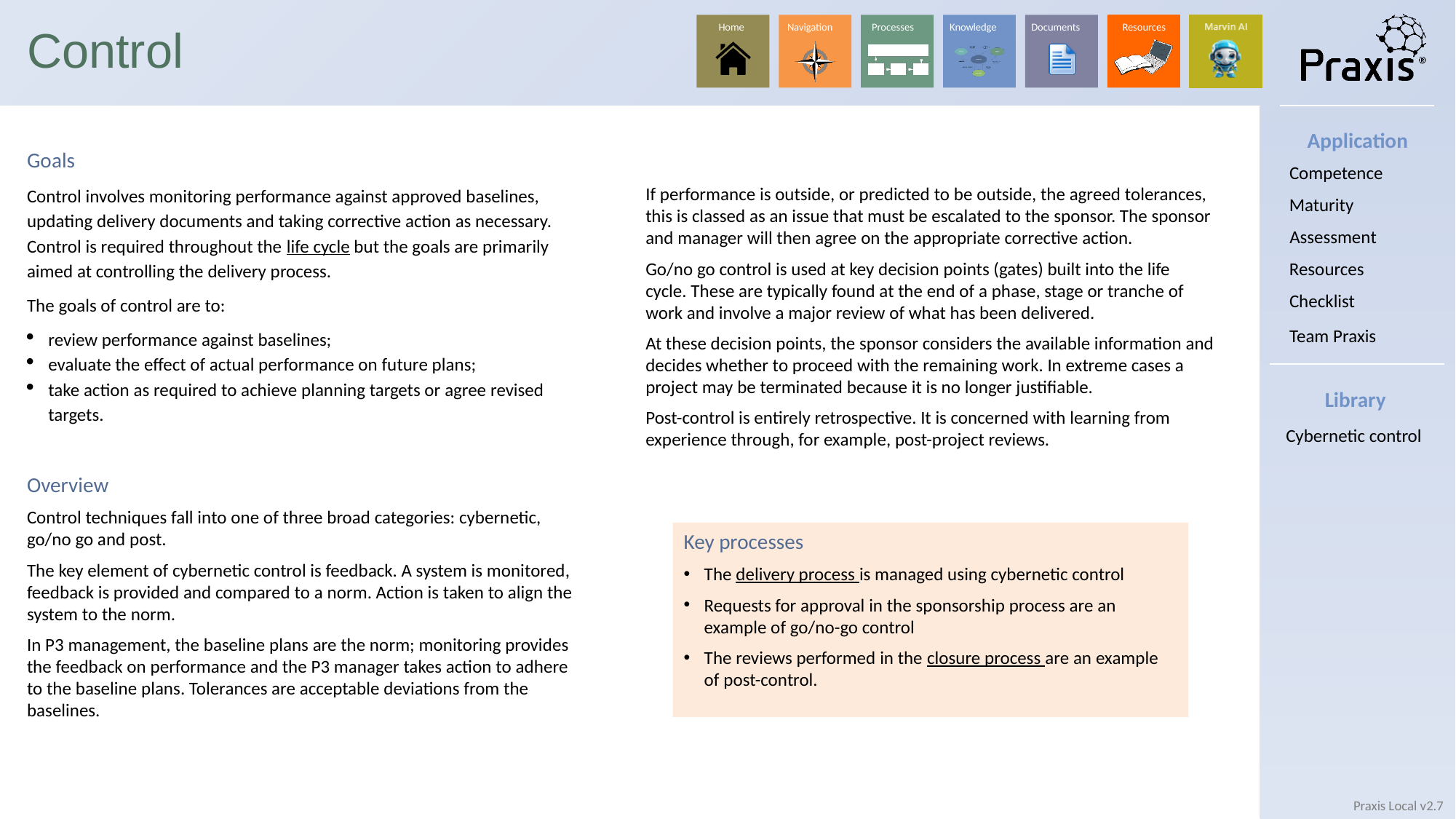

# Control

Application
Goals
Control involves monitoring performance against approved baselines, updating delivery documents and taking corrective action as necessary. Control is required throughout the life cycle but the goals are primarily aimed at controlling the delivery process.
The goals of control are to:
review performance against baselines;
evaluate the effect of actual performance on future plans;
take action as required to achieve planning targets or agree revised targets.
Competence
If performance is outside, or predicted to be outside, the agreed tolerances, this is classed as an issue that must be escalated to the sponsor. The sponsor and manager will then agree on the appropriate corrective action.
Go/no go control is used at key decision points (gates) built into the life cycle. These are typically found at the end of a phase, stage or tranche of work and involve a major review of what has been delivered.
At these decision points, the sponsor considers the available information and decides whether to proceed with the remaining work. In extreme cases a project may be terminated because it is no longer justifiable.
Post-control is entirely retrospective. It is concerned with learning from experience through, for example, post-project reviews.
Maturity
Assessment
Resources
Checklist
Team Praxis
Library
Cybernetic control
Overview
Control techniques fall into one of three broad categories: cybernetic, go/no go and post.
The key element of cybernetic control is feedback. A system is monitored, feedback is provided and compared to a norm. Action is taken to align the system to the norm.
In P3 management, the baseline plans are the norm; monitoring provides the feedback on performance and the P3 manager takes action to adhere to the baseline plans. Tolerances are acceptable deviations from the baselines.

Key processes
The delivery process is managed using cybernetic control
Requests for approval in the sponsorship process are an example of go/no-go control
The reviews performed in the closure process are an example of post-control.